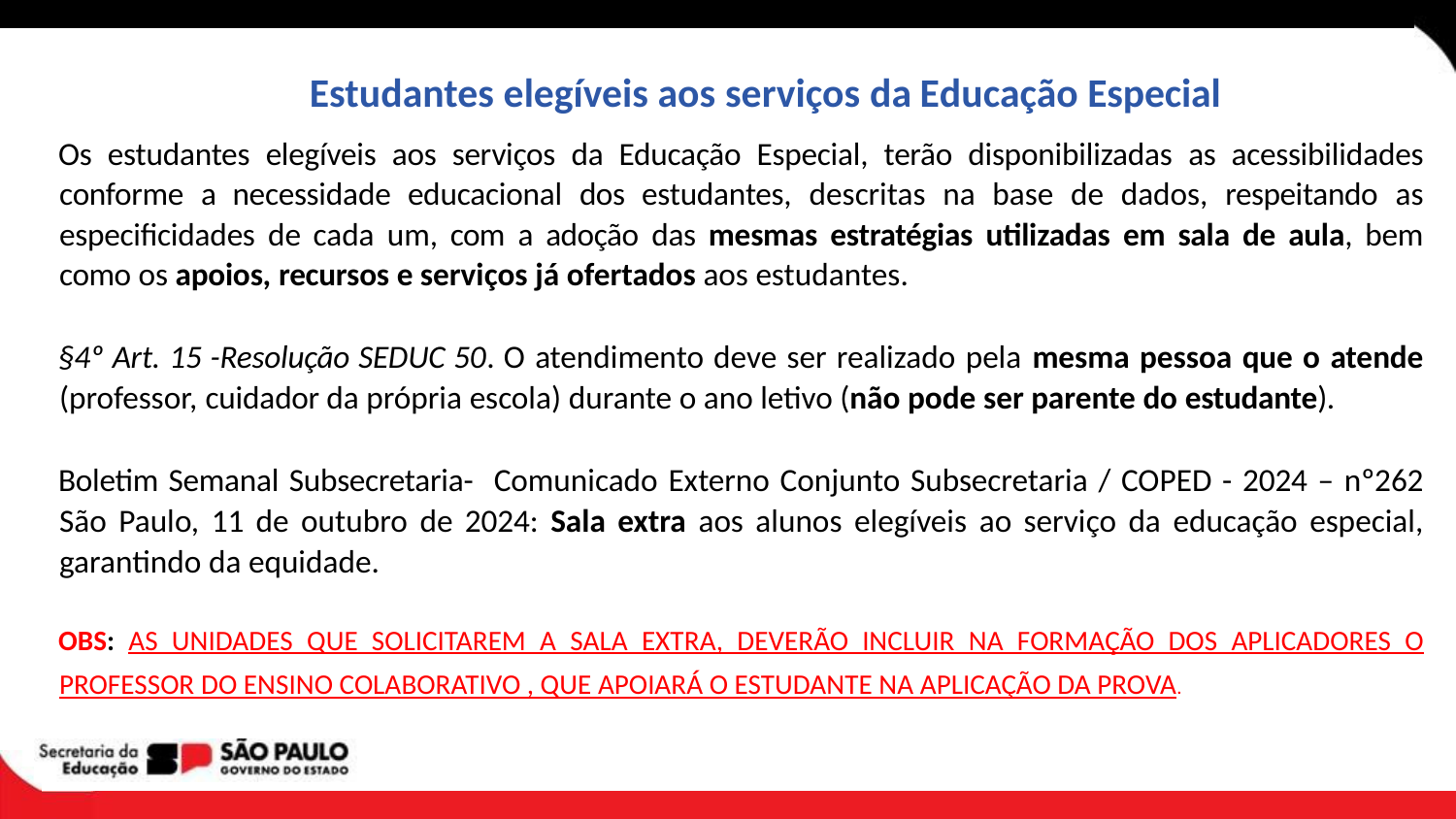

# Estudantes elegíveis aos serviços da Educação Especial
Os estudantes elegíveis aos serviços da Educação Especial, terão disponibilizadas as acessibilidades conforme a necessidade educacional dos estudantes, descritas na base de dados, respeitando as especificidades de cada um, com a adoção das mesmas estratégias utilizadas em sala de aula, bem como os apoios, recursos e serviços já ofertados aos estudantes.
§4º Art. 15 -Resolução SEDUC 50. O atendimento deve ser realizado pela mesma pessoa que o atende (professor, cuidador da própria escola) durante o ano letivo (não pode ser parente do estudante).
Boletim Semanal Subsecretaria-  Comunicado Externo Conjunto Subsecretaria / COPED - 2024 – nº262 São Paulo, 11 de outubro de 2024: Sala extra aos alunos elegíveis ao serviço da educação especial, garantindo da equidade.
OBS: AS UNIDADES QUE SOLICITAREM A SALA EXTRA, DEVERÃO INCLUIR NA FORMAÇÃO DOS APLICADORES O PROFESSOR DO ENSINO COLABORATIVO , QUE APOIARÁ O ESTUDANTE NA APLICAÇÃO DA PROVA.